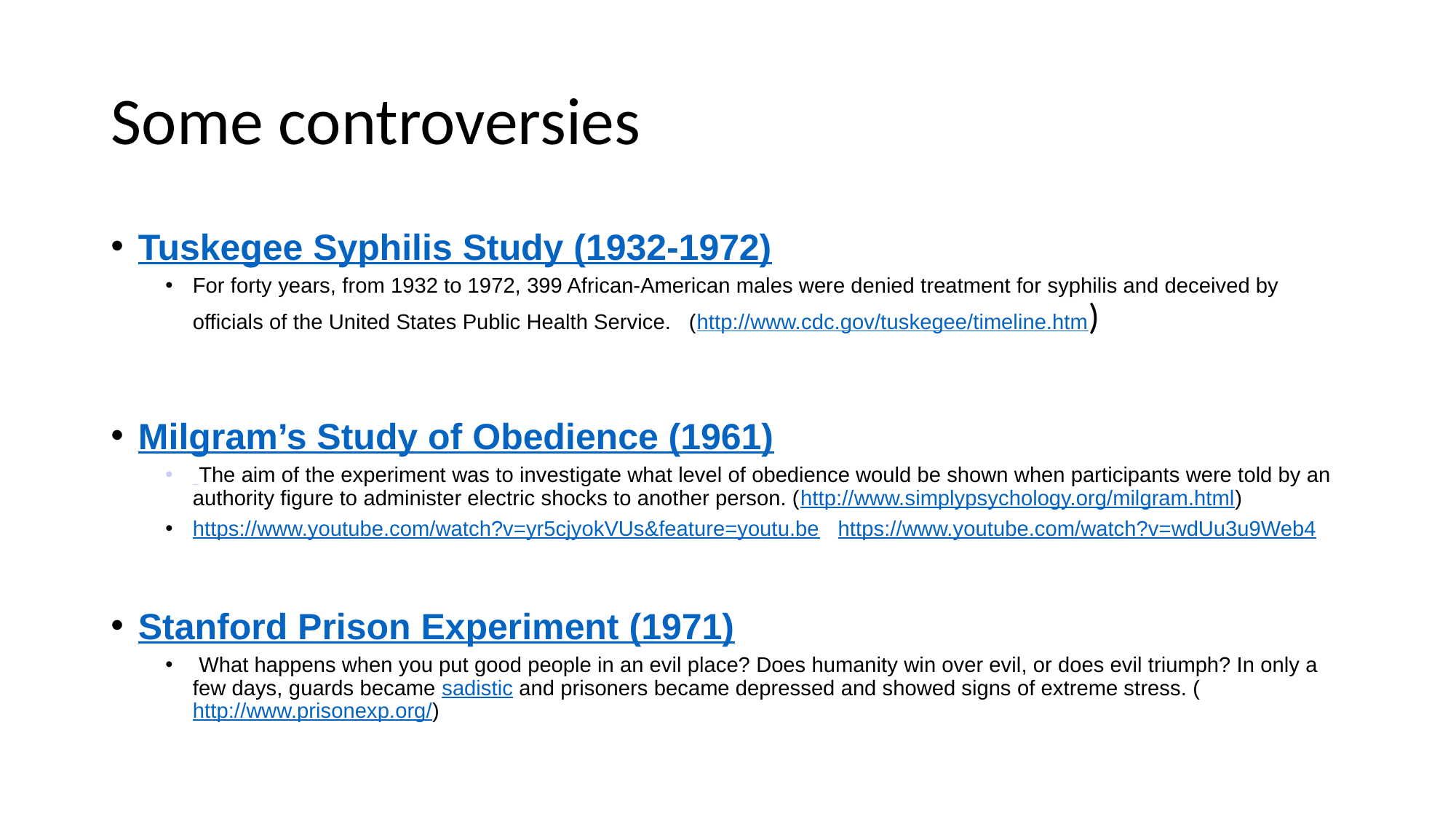

# Some controversies
Tuskegee Syphilis Study (1932-1972)
For forty years, from 1932 to 1972, 399 African-American males were denied treatment for syphilis and deceived by officials of the United States Public Health Service.   (http://www.cdc.gov/tuskegee/timeline.htm)

Milgram’s Study of Obedience (1961)
 The aim of the experiment was to investigate what level of obedience would be shown when participants were told by an authority figure to administer electric shocks to another person. (http://www.simplypsychology.org/milgram.html)
https://www.youtube.com/watch?v=yr5cjyokVUs&feature=youtu.be   https://www.youtube.com/watch?v=wdUu3u9Web4

Stanford Prison Experiment (1971)
 What happens when you put good people in an evil place? Does humanity win over evil, or does evil triumph? In only a few days, guards became sadistic and prisoners became depressed and showed signs of extreme stress. (http://www.prisonexp.org/)